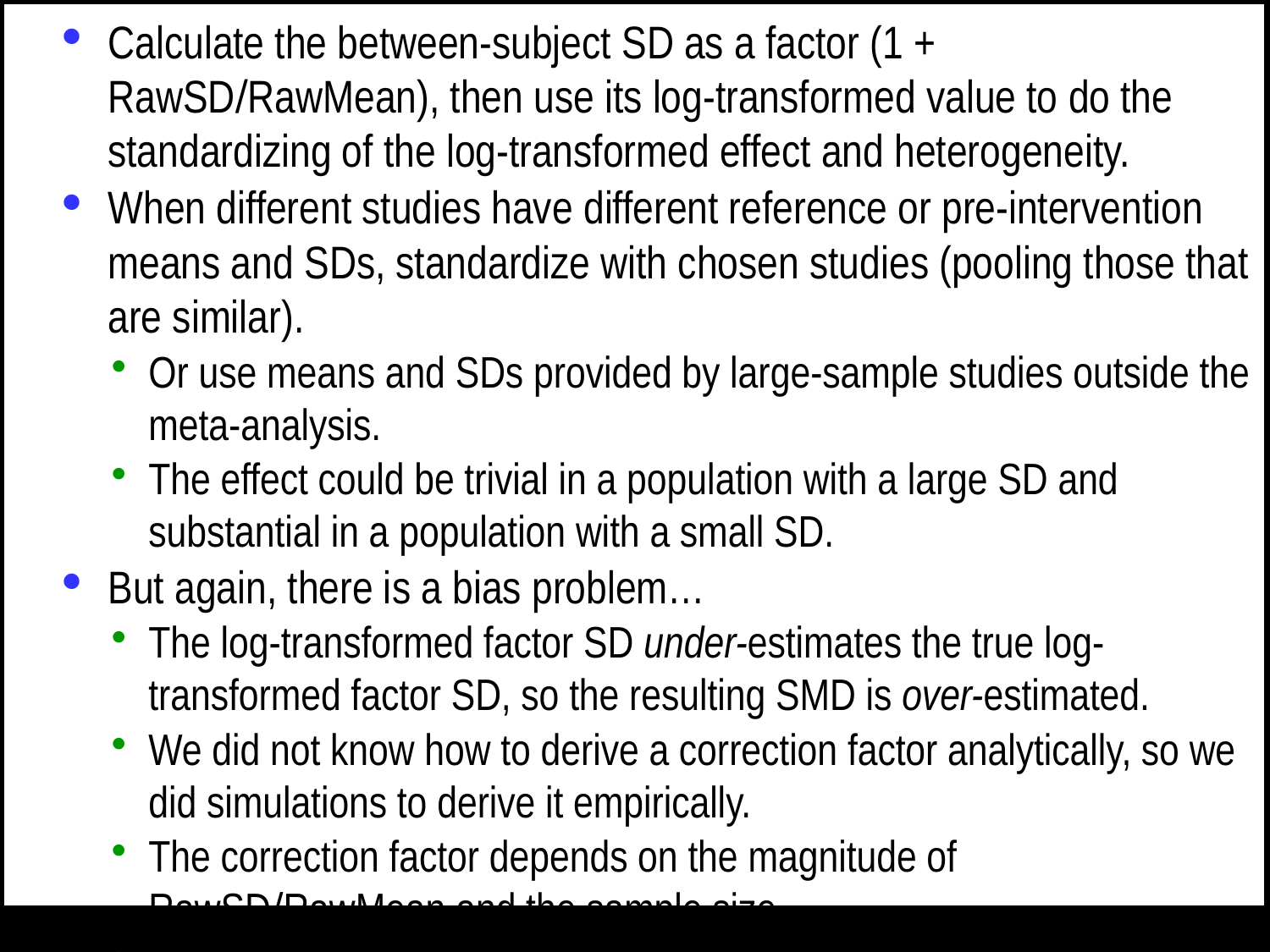

Calculate the between-subject SD as a factor (1 + RawSD/RawMean), then use its log-transformed value to do the standardizing of the log-transformed effect and heterogeneity.
When different studies have different reference or pre-intervention means and SDs, standardize with chosen studies (pooling those that are similar).
Or use means and SDs provided by large-sample studies outside the meta-analysis.
The effect could be trivial in a population with a large SD and substantial in a population with a small SD.
But again, there is a bias problem…
The log-transformed factor SD under-estimates the true log-transformed factor SD, so the resulting SMD is over-estimated.
We did not know how to derive a correction factor analytically, so we did simulations to derive it empirically.
The correction factor depends on the magnitude of RawSD/RawMean and the sample size.
A cubic function predicts the correction factor almost perfectly.